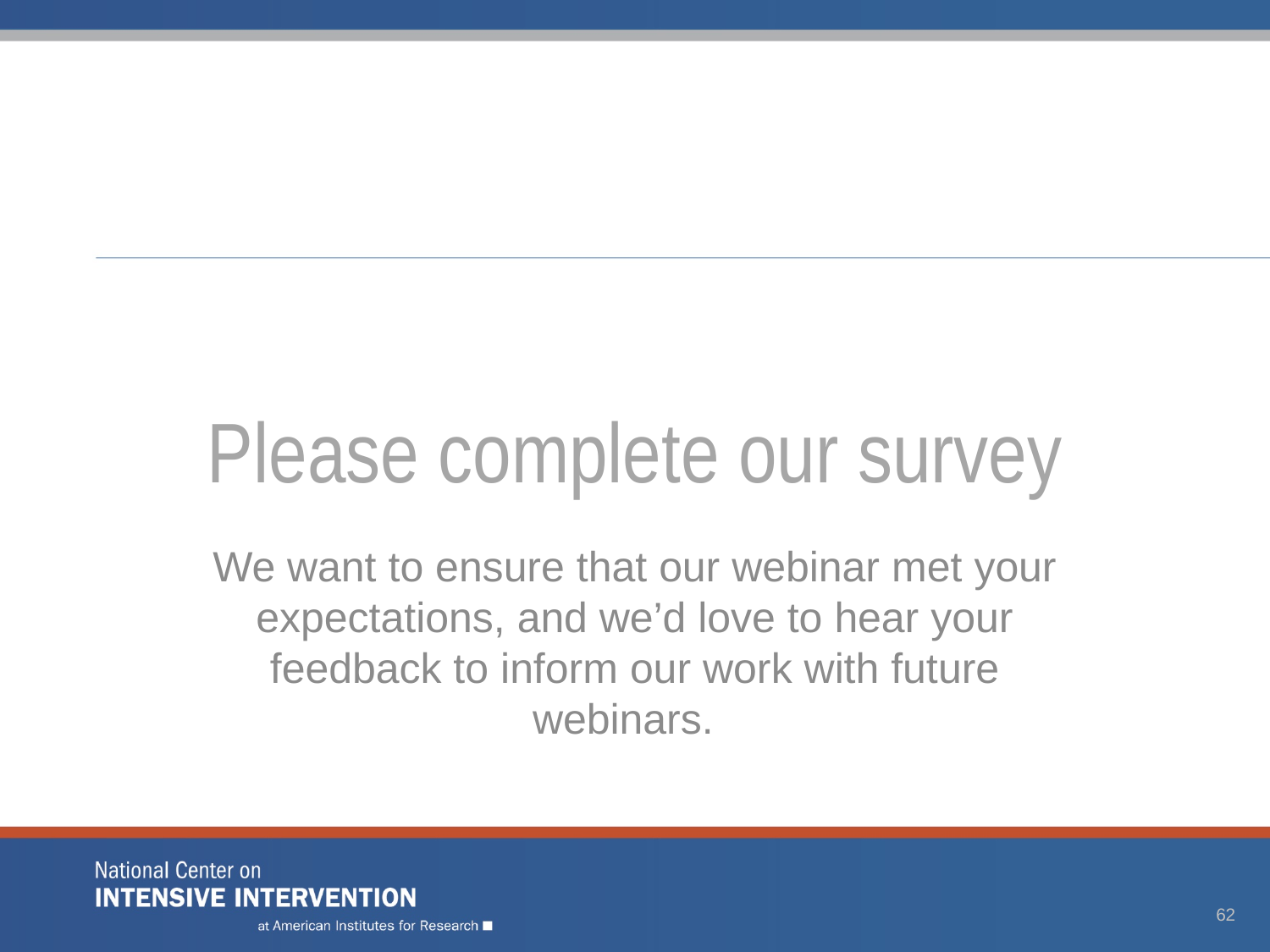

# Please complete our survey
We want to ensure that our webinar met your expectations, and we’d love to hear your feedback to inform our work with future webinars.
62